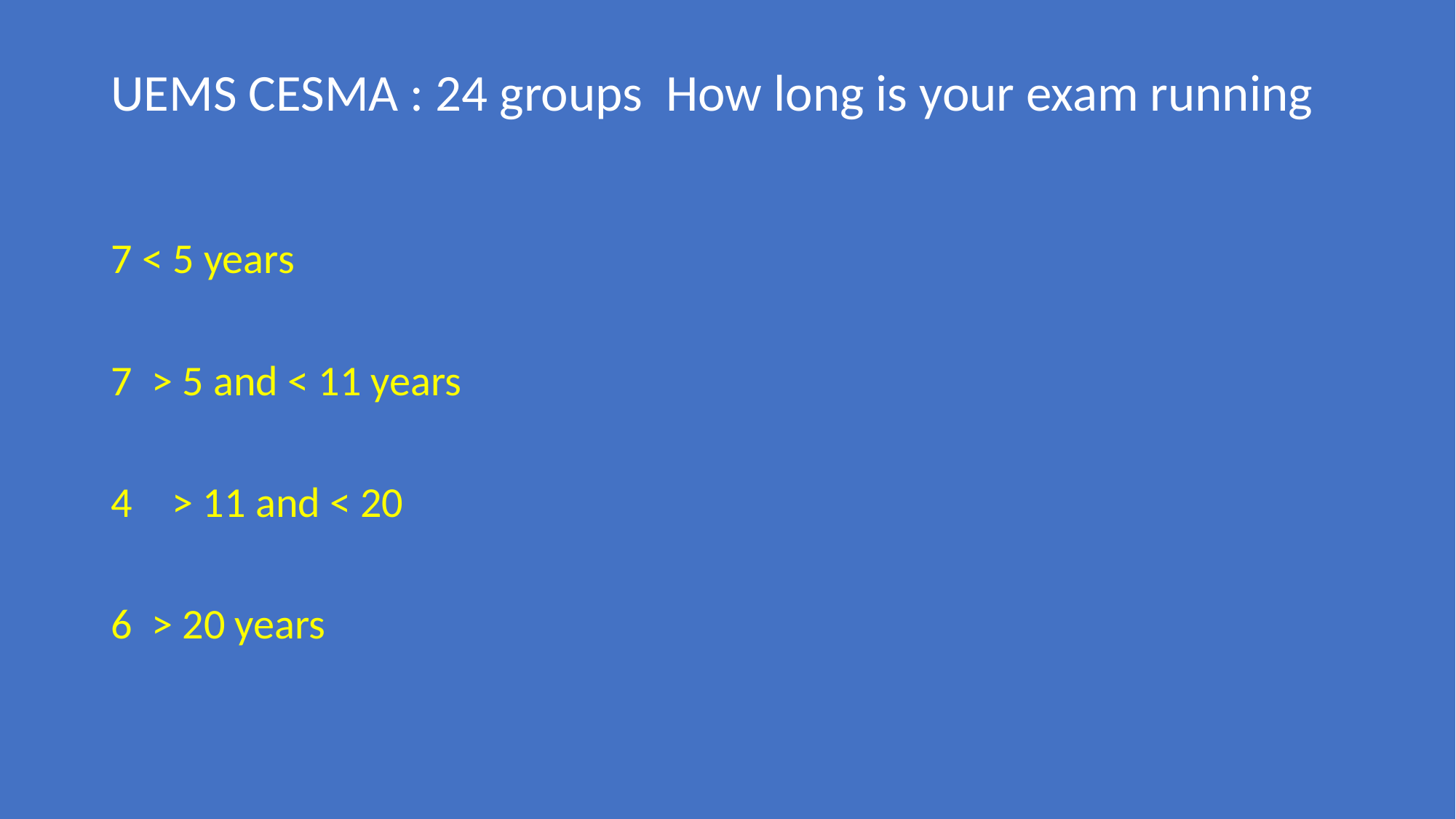

# UEMS CESMA : 24 groups  How long is your exam running

7 < 5 years

7  > 5 and < 11 years

> 11 and < 20

6  > 20 years